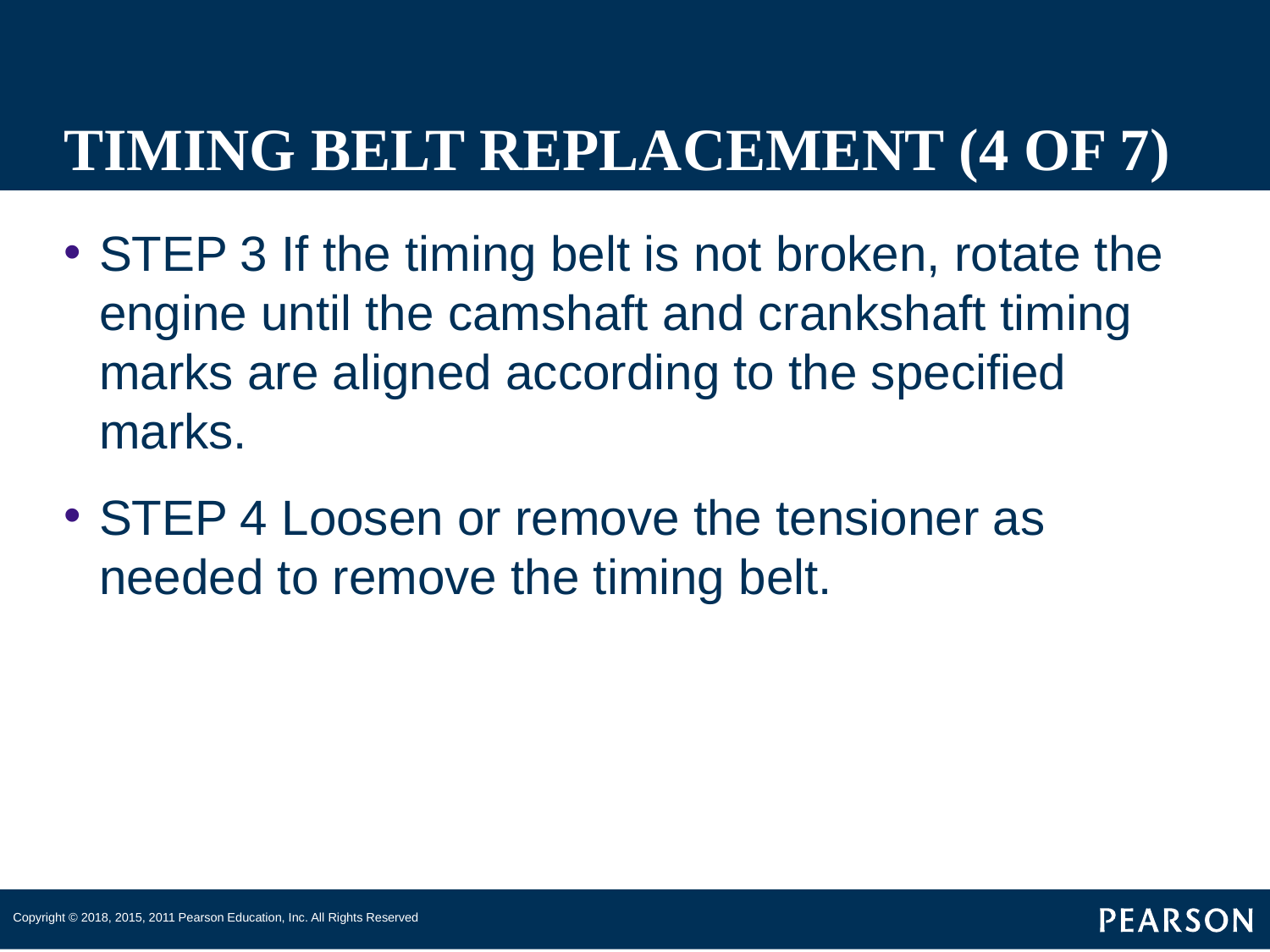

# TIMING BELT REPLACEMENT (4 OF 7)
STEP 3 If the timing belt is not broken, rotate the engine until the camshaft and crankshaft timing marks are aligned according to the specified marks.
STEP 4 Loosen or remove the tensioner as needed to remove the timing belt.